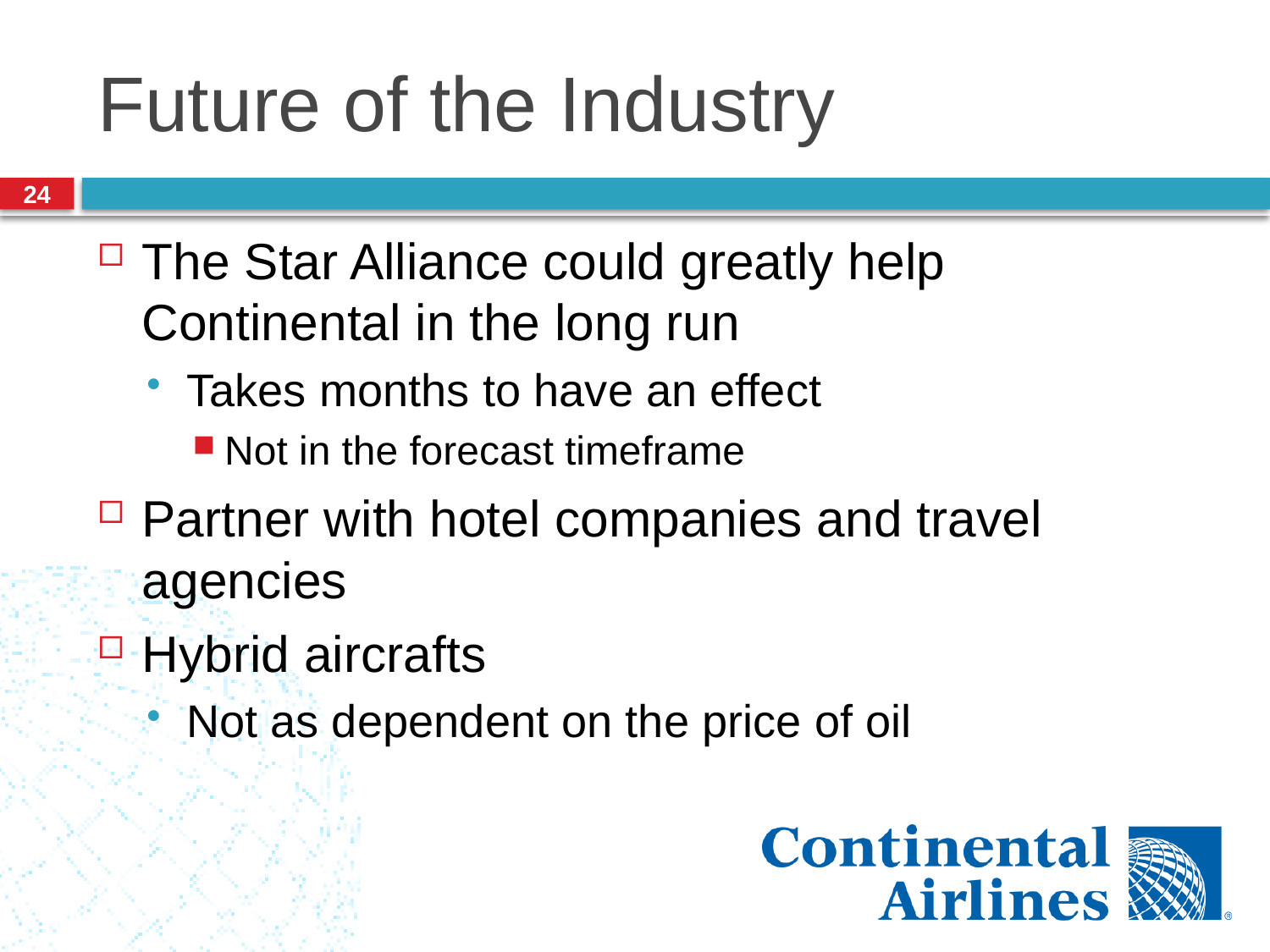

# Future of the Industry
24
The Star Alliance could greatly help Continental in the long run
Takes months to have an effect
Not in the forecast timeframe
Partner with hotel companies and travel agencies
Hybrid aircrafts
Not as dependent on the price of oil